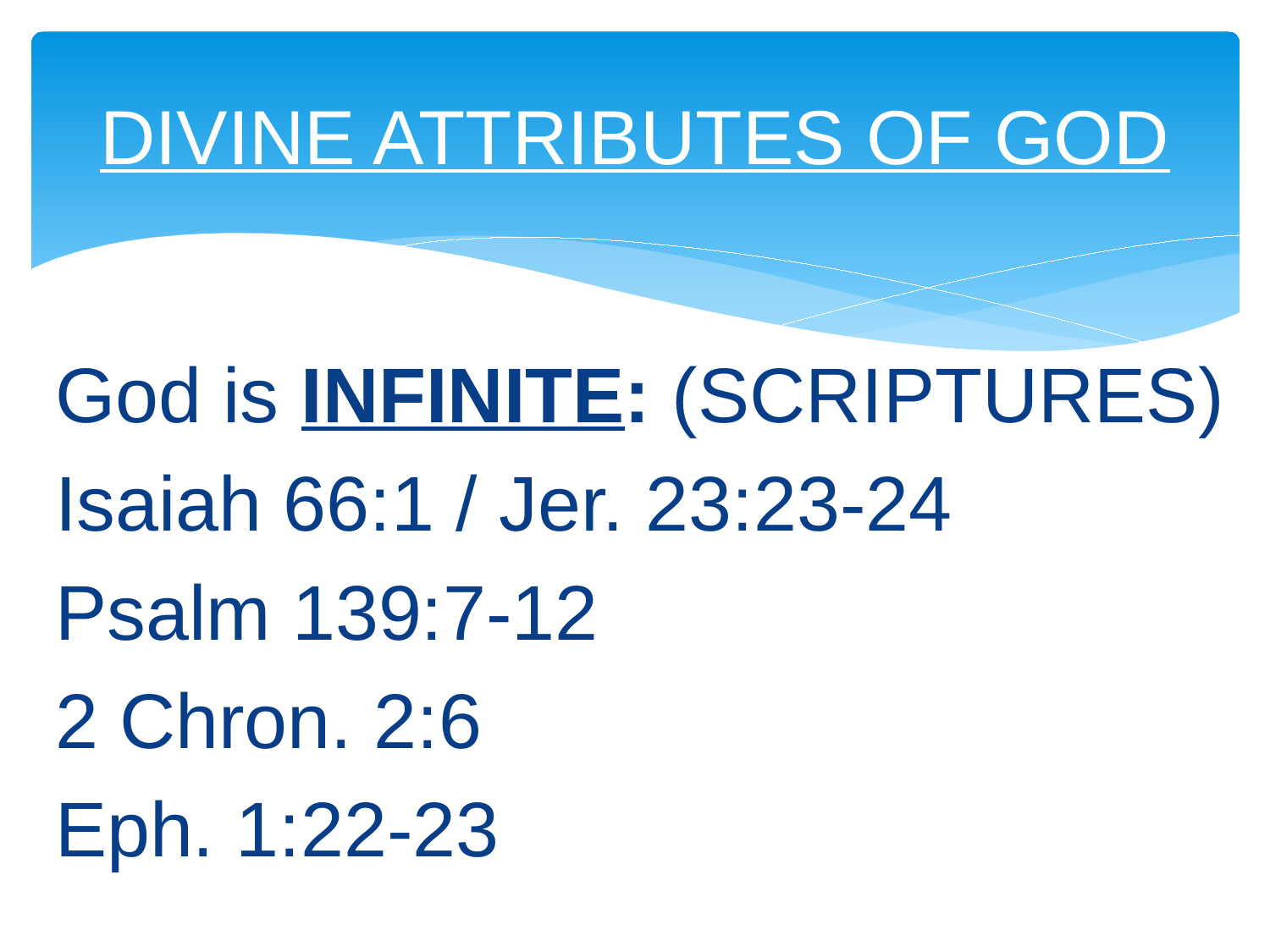

# DIVINE ATTRIBUTES OF GOD
God is INFINITE: (SCRIPTURES)
Isaiah 66:1 / Jer. 23:23-24
Psalm 139:7-12
2 Chron. 2:6
Eph. 1:22-23